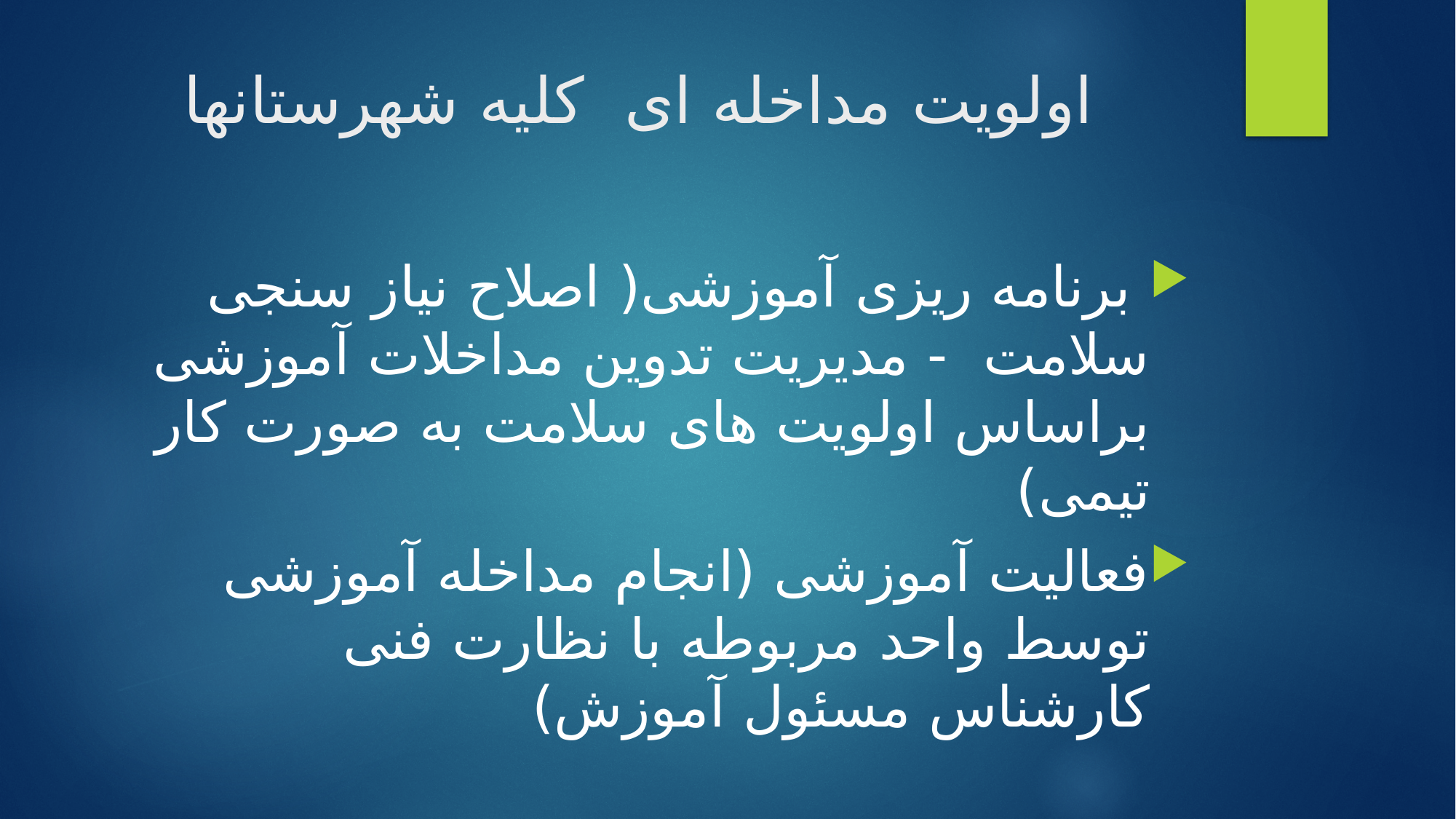

# اولویت مداخله ای  کلیه شهرستانها
 برنامه ریزی آموزشی( اصلاح نیاز سنجی سلامت  - مدیریت تدوین مداخلات آموزشی براساس اولویت های سلامت به صورت کار تیمی)
فعالیت آموزشی (انجام مداخله آموزشی توسط واحد مربوطه با نظارت فنی کارشناس مسئول آموزش)